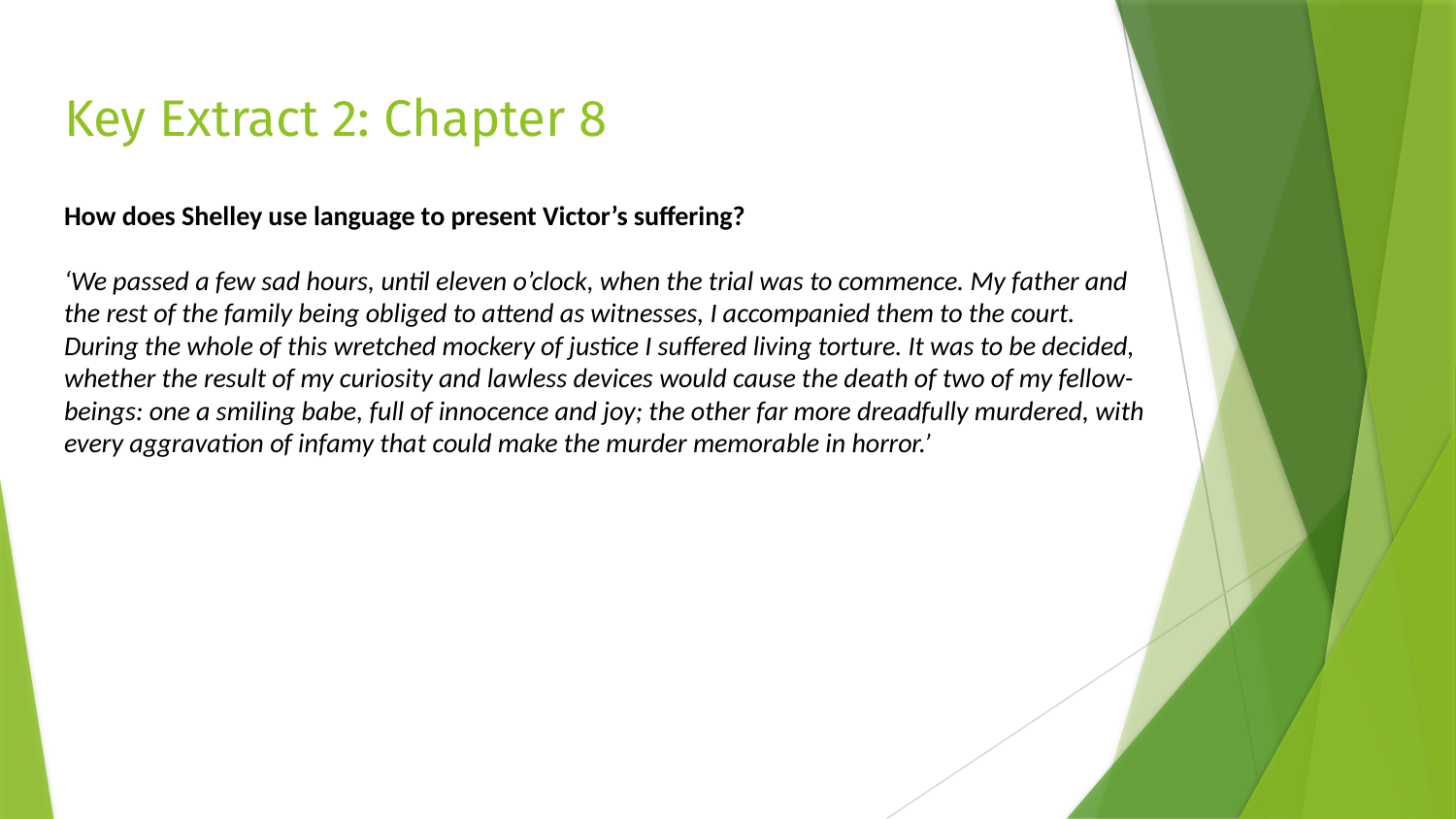

# Key Extract 2: Chapter 8
How does Shelley use language to present Victor’s suffering?

‘We passed a few sad hours, until eleven o’clock, when the trial was to commence. My father and the rest of the family being obliged to attend as witnesses, I accompanied them to the court. During the whole of this wretched mockery of justice I suffered living torture. It was to be decided, whether the result of my curiosity and lawless devices would cause the death of two of my fellow-beings: one a smiling babe, full of innocence and joy; the other far more dreadfully murdered, with every aggravation of infamy that could make the murder memorable in horror.’